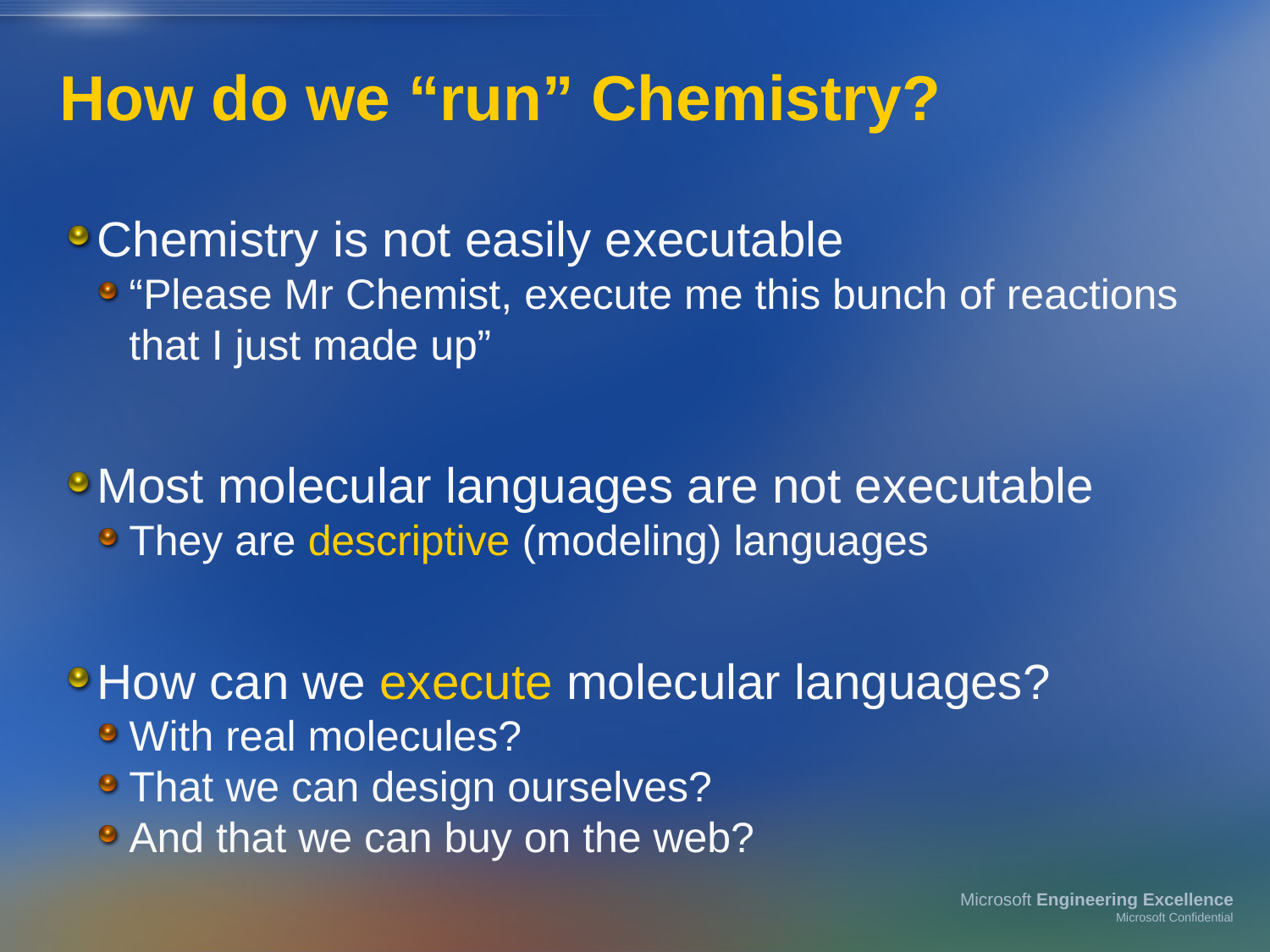

# How do we “run” Chemistry?
Chemistry is not easily executable
“Please Mr Chemist, execute me this bunch of reactions that I just made up”

Most molecular languages are not executable
They are descriptive (modeling) languages

How can we execute molecular languages?
With real molecules?
That we can design ourselves?
And that we can buy on the web?